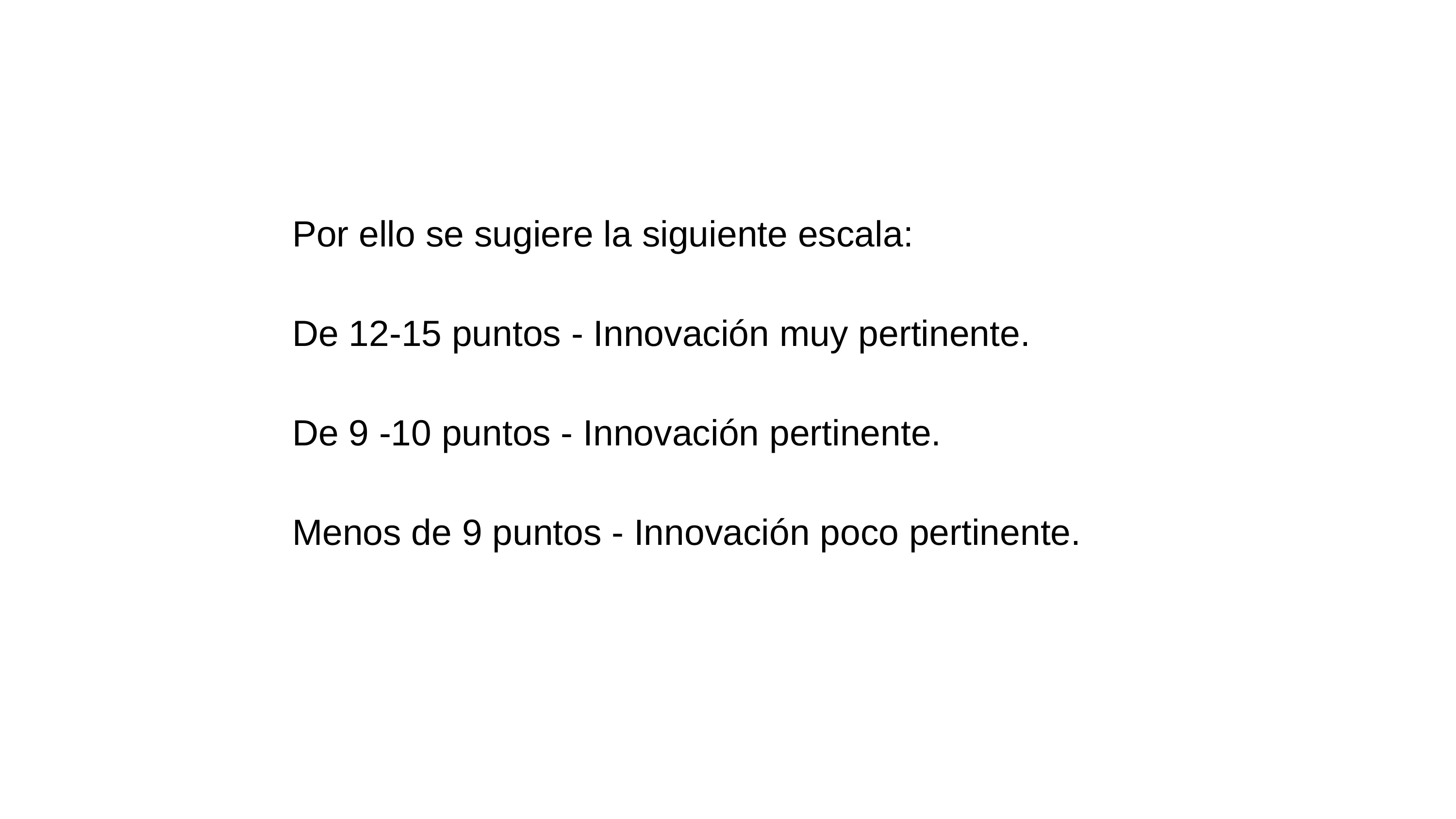

Por ello se sugiere la siguiente escala:

De 12-15 puntos - Innovación muy pertinente.

De 9 -10 puntos - Innovación pertinente.

Menos de 9 puntos - Innovación poco pertinente.